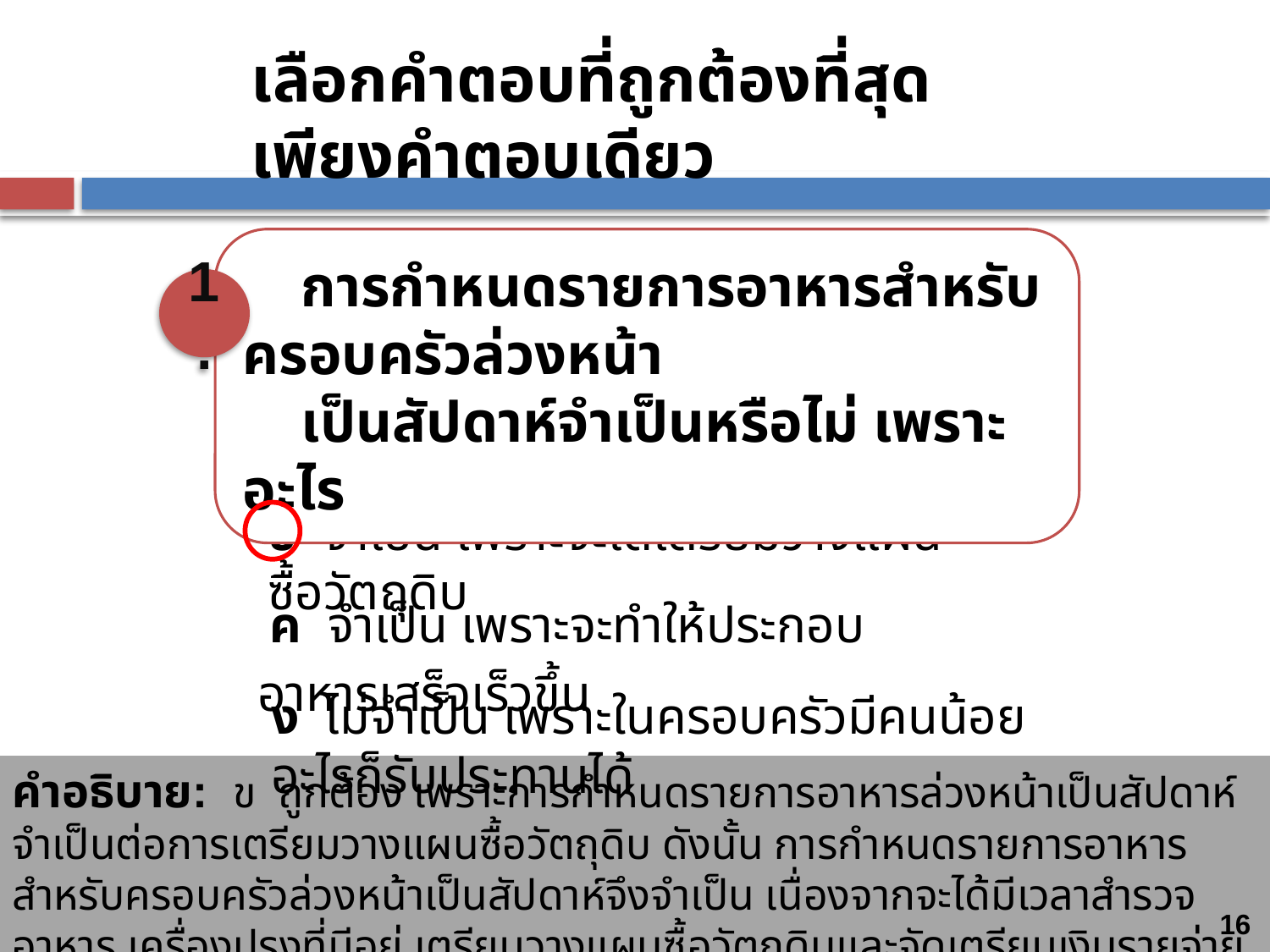

# เลือกคำตอบที่ถูกต้องที่สุดเพียงคำตอบเดียว
    การกำหนดรายการอาหารสำหรับครอบครัวล่วงหน้า
    เป็นสัปดาห์จำเป็นหรือไม่ เพราะอะไร
1.
ก  ไม่จำเป็น เพราะทำให้เสียเวลาทำงาน
ข  จำเป็น เพราะจะได้เตรียมวางแผนซื้อวัตถุดิบ

ค  จำเป็น เพราะจะทำให้ประกอบอาหารเสร็จเร็วขึ้น
ง  ไม่จำเป็น เพราะในครอบครัวมีคนน้อยอะไรก็รับประทานได้

คำอธิบาย:  ข  ถูกต้อง เพราะการกำหนดรายการอาหารล่วงหน้าเป็นสัปดาห์จำเป็นต่อการเตรียมวางแผนซื้อวัตถุดิบ ดังนั้น การกำหนดรายการอาหารสำหรับครอบครัวล่วงหน้าเป็นสัปดาห์จึงจำเป็น เนื่องจากจะได้มีเวลาสำรวจอาหาร เครื่องปรุงที่มีอยู่ เตรียมวางแผนซื้อวัตถุดิบและจัดเตรียมเงินรายจ่ายค่าอาหาร
16